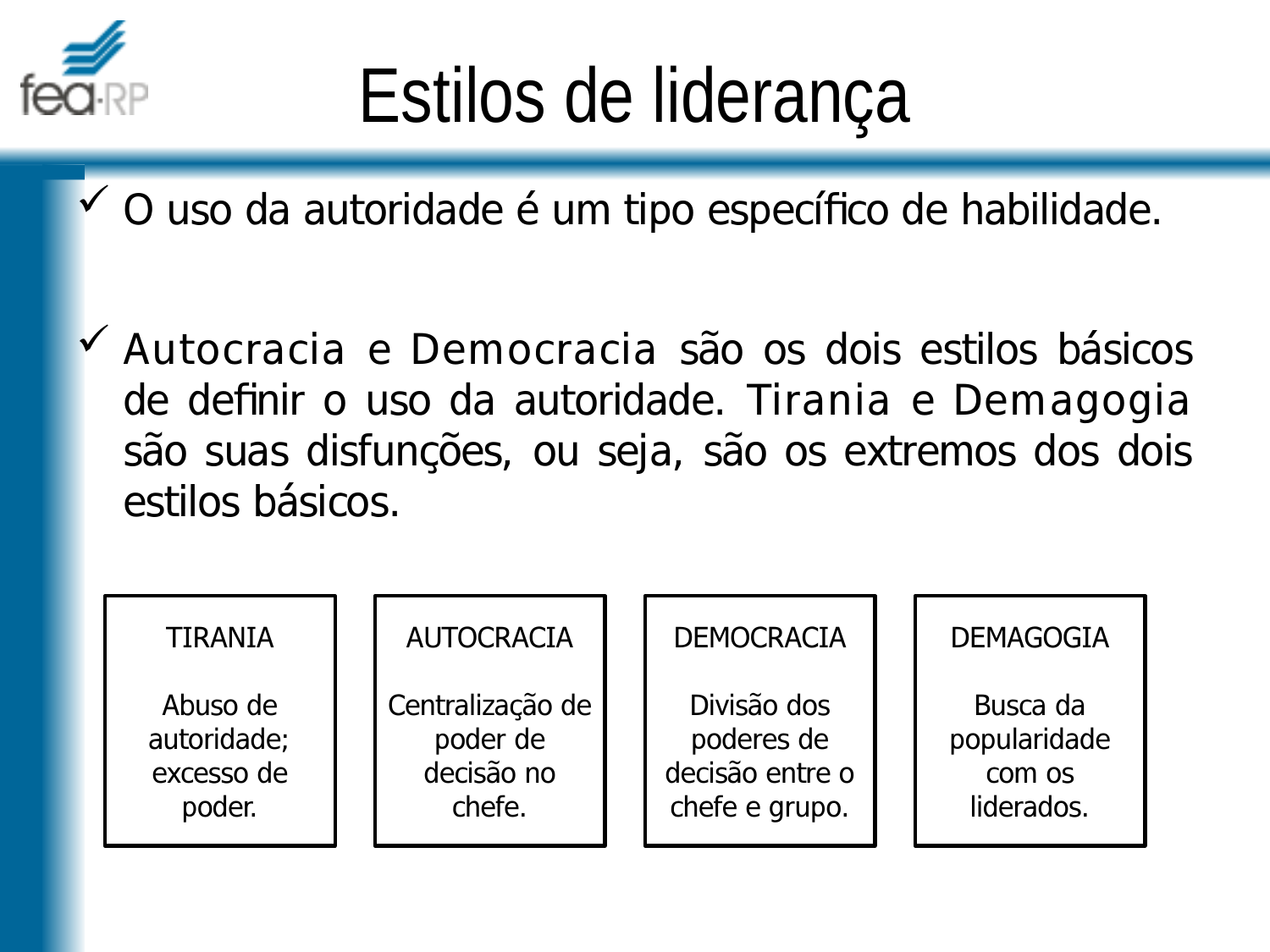

Estilos de liderança
O uso da autoridade é um tipo específico de habilidade.

Autocracia e Democracia são os dois estilos básicos de definir o uso da autoridade. Tirania e Demagogia são suas disfunções, ou seja, são os extremos dos dois estilos básicos.

TIRANIA

Abuso de autoridade; excesso de poder.
AUTOCRACIA

Centralização de poder de decisão no chefe.
DEMOCRACIA

Divisão dos poderes de decisão entre o chefe e grupo.
DEMAGOGIA

Busca da popularidade com os liderados.